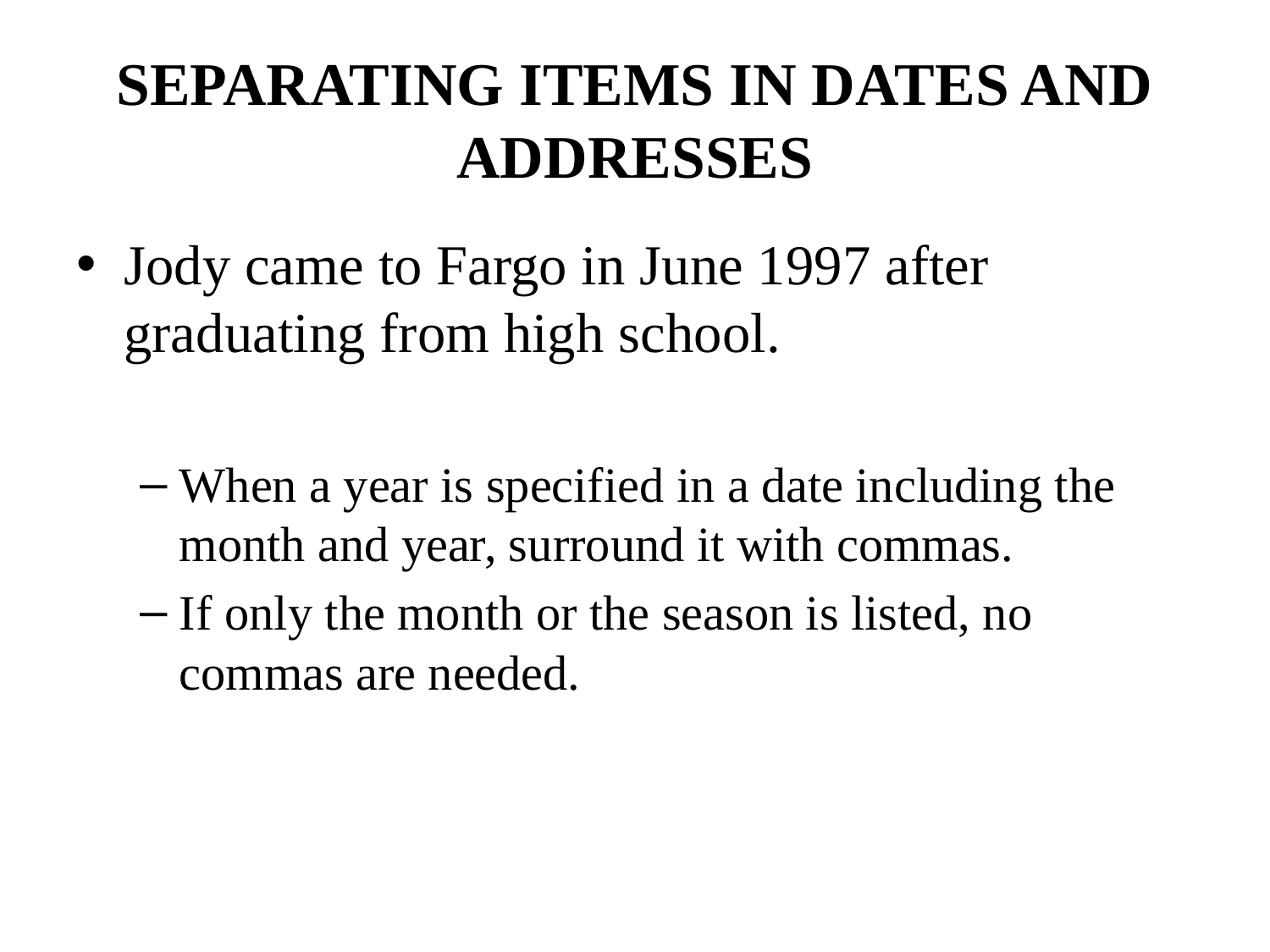

# SEPARATING ITEMS IN DATES AND ADDRESSES
Jody came to Fargo in June 1997 after graduating from high school.

When a year is specified in a date including the month and year, surround it with commas.
If only the month or the season is listed, no commas are needed.